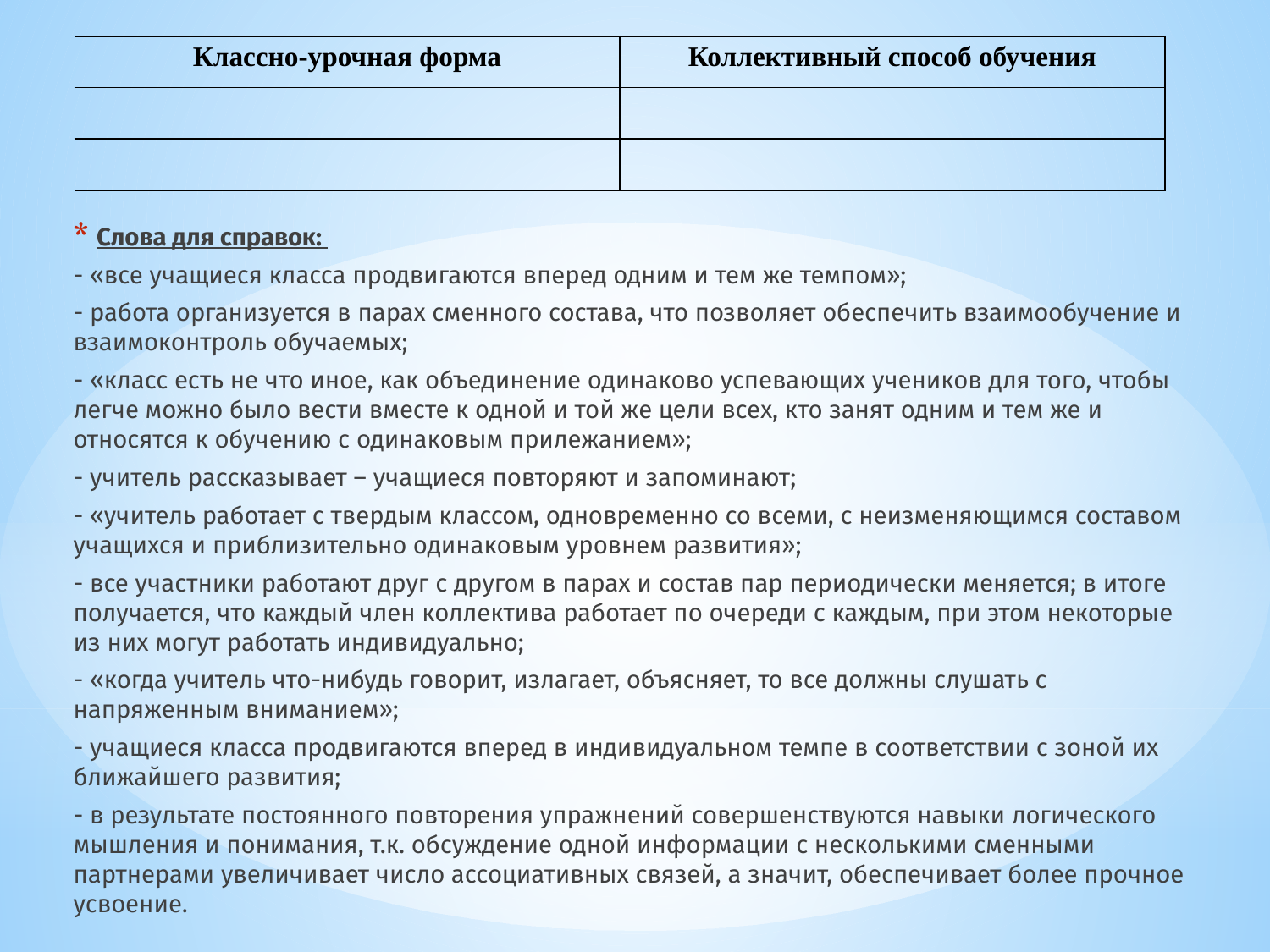

| Классно-урочная форма | Коллективный способ обучения |
| --- | --- |
|  |  |
|  |  |
Слова для справок:
- «все учащиеся класса продвигаются вперед одним и тем же темпом»;
- работа организуется в парах сменного состава, что позволяет обеспечить взаимообучение и взаимоконтроль обучаемых;
- «класс есть не что иное, как объединение одинаково успевающих учеников для того, чтобы легче можно было вести вместе к одной и той же цели всех, кто занят одним и тем же и относятся к обучению с одинаковым прилежанием»;
- учитель рассказывает – учащиеся повторяют и запоминают;
- «учитель работает с твердым классом, одновременно со всеми, с неизменяющимся составом учащихся и приблизительно одинаковым уровнем развития»;
- все участники работают друг с другом в парах и состав пар периодически меняется; в итоге получается, что каждый член коллектива работает по очереди с каждым, при этом некоторые из них могут работать индивидуально;
- «когда учитель что-нибудь говорит, излагает, объясняет, то все должны слушать с напряженным вниманием»;
- учащиеся класса продвигаются вперед в индивидуальном темпе в соответствии с зоной их ближайшего развития;
- в результате постоянного повторения упражнений совершенствуются навыки логического мышления и понимания, т.к. обсуждение одной информации с несколькими сменными партнерами увеличивает число ассоциативных связей, а значит, обеспечивает более прочное усвоение.